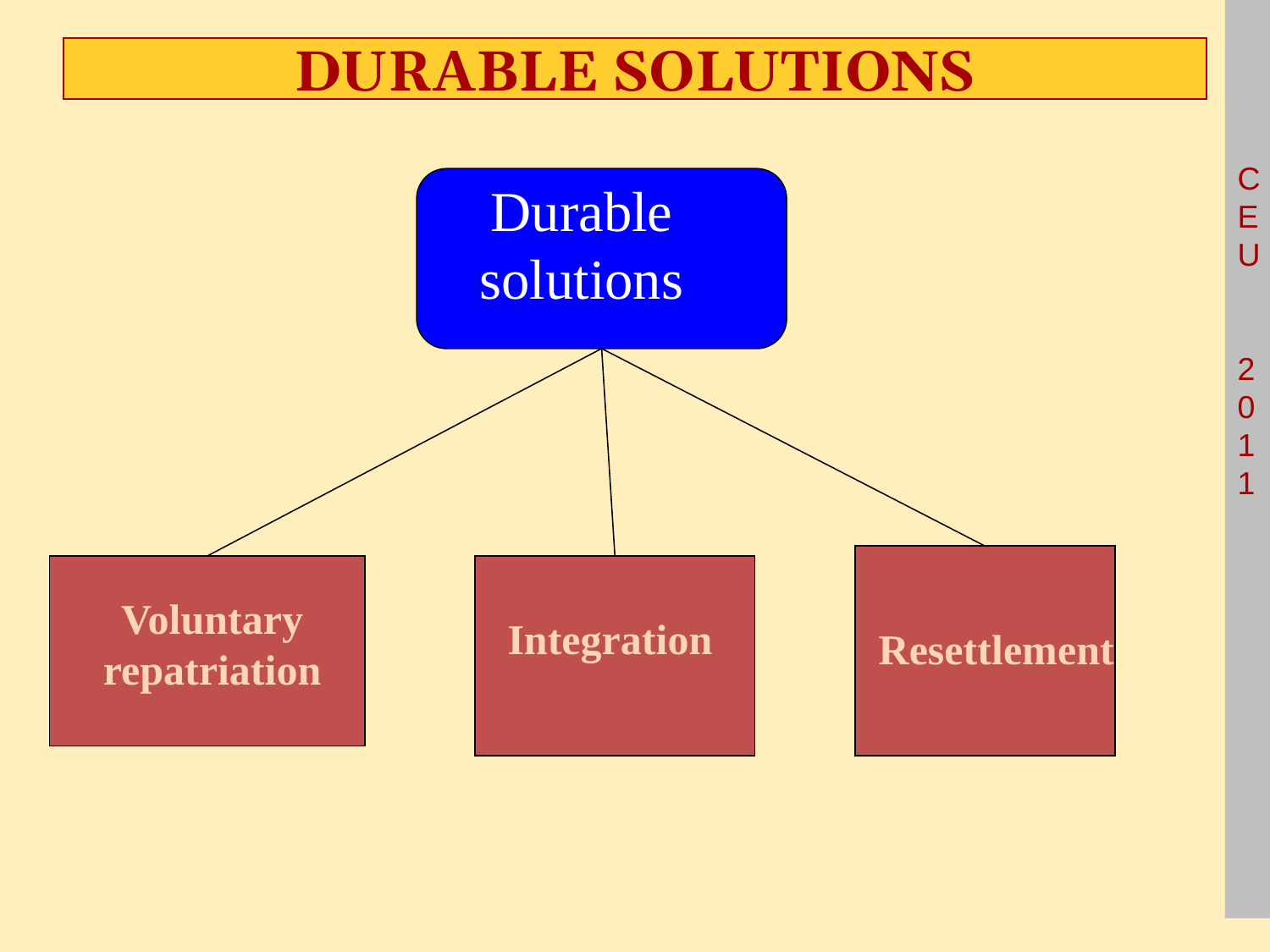

# Durable solutions
Durable solutions

Voluntary repatriation
Integration
Resettlement